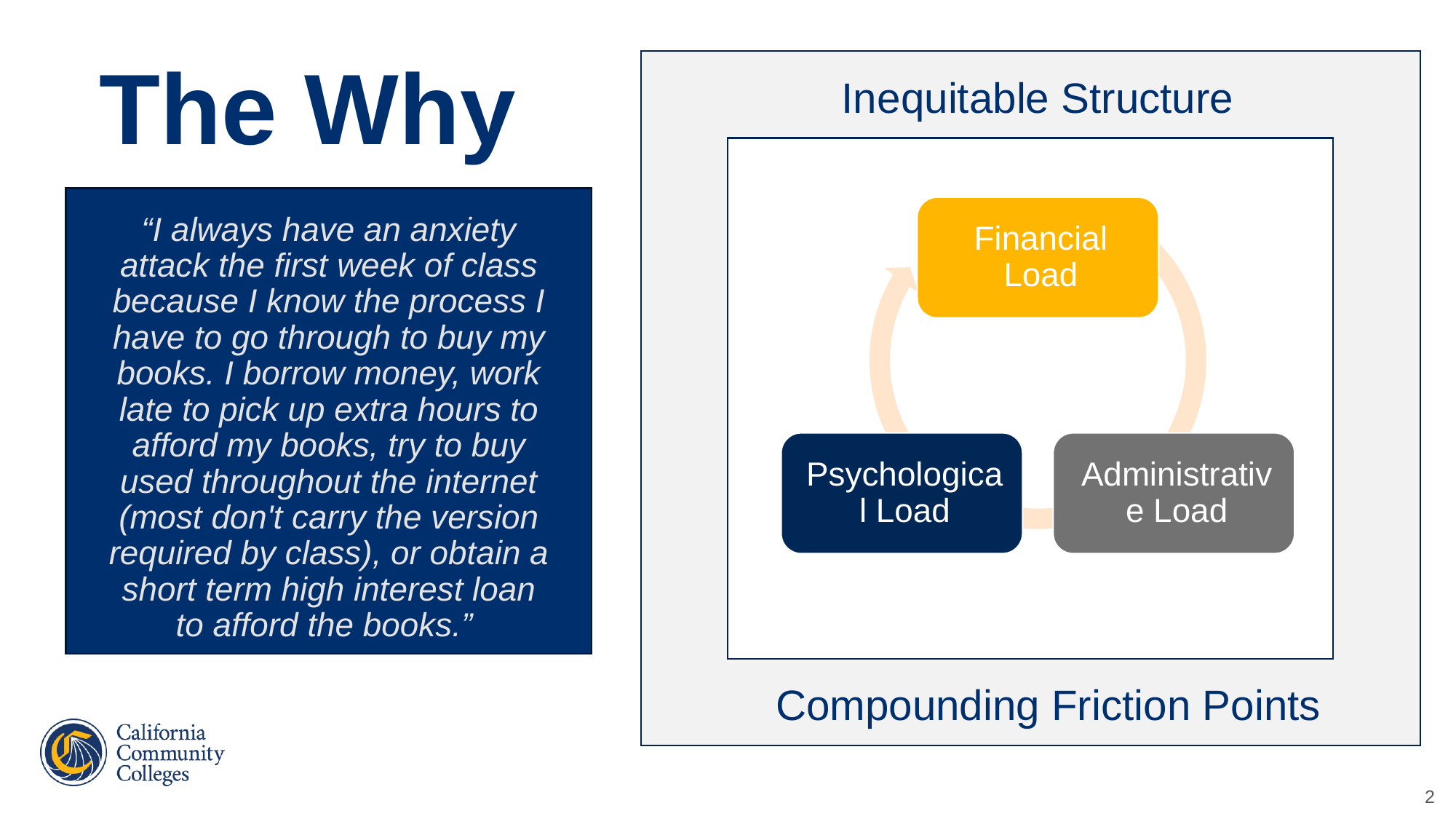

# The Why

Inequitable Structure
Financial Load
Administrative Load
Psychological Load

“I always have an anxiety attack the first week of class because I know the process I have to go through to buy my books. I borrow money, work late to pick up extra hours to afford my books, try to buy used throughout the internet (most don't carry the version required by class), or obtain a short term high interest loan to afford the books.”
Compounding Friction Points
2